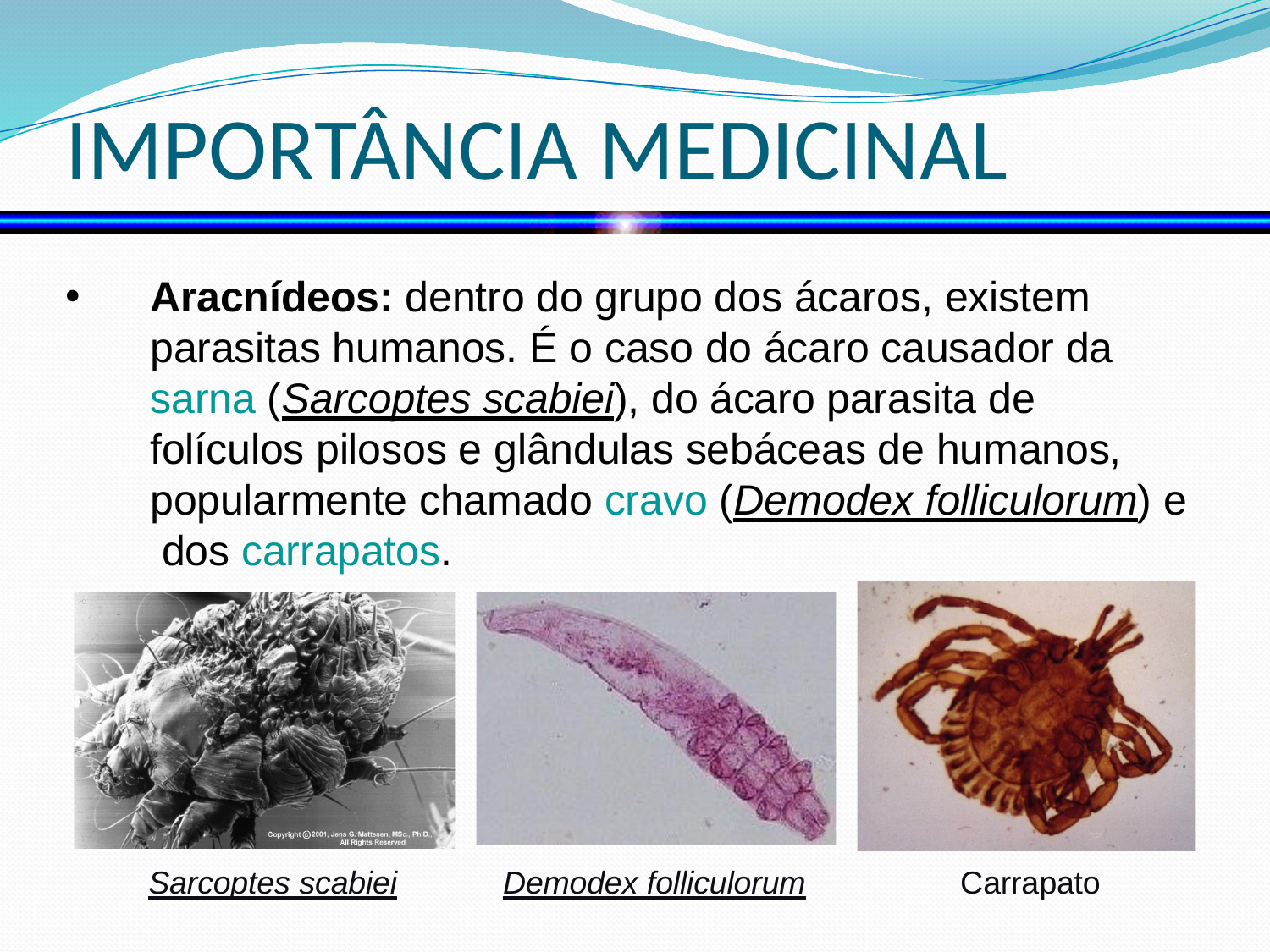

IMPORTÂNCIA MEDICINAL
#

Aracnídeos: dentro do grupo dos ácaros, existem  parasitas humanos. É o caso do ácaro causador da  sarna (Sarcoptes scabiei), do ácaro parasita de  folículos pilosos e glândulas sebáceas de humanos,  popularmente chamado cravo (Demodex folliculorum) e  dos carrapatos.

Sarcoptes scabiei
Demodex folliculorum
Carrapato